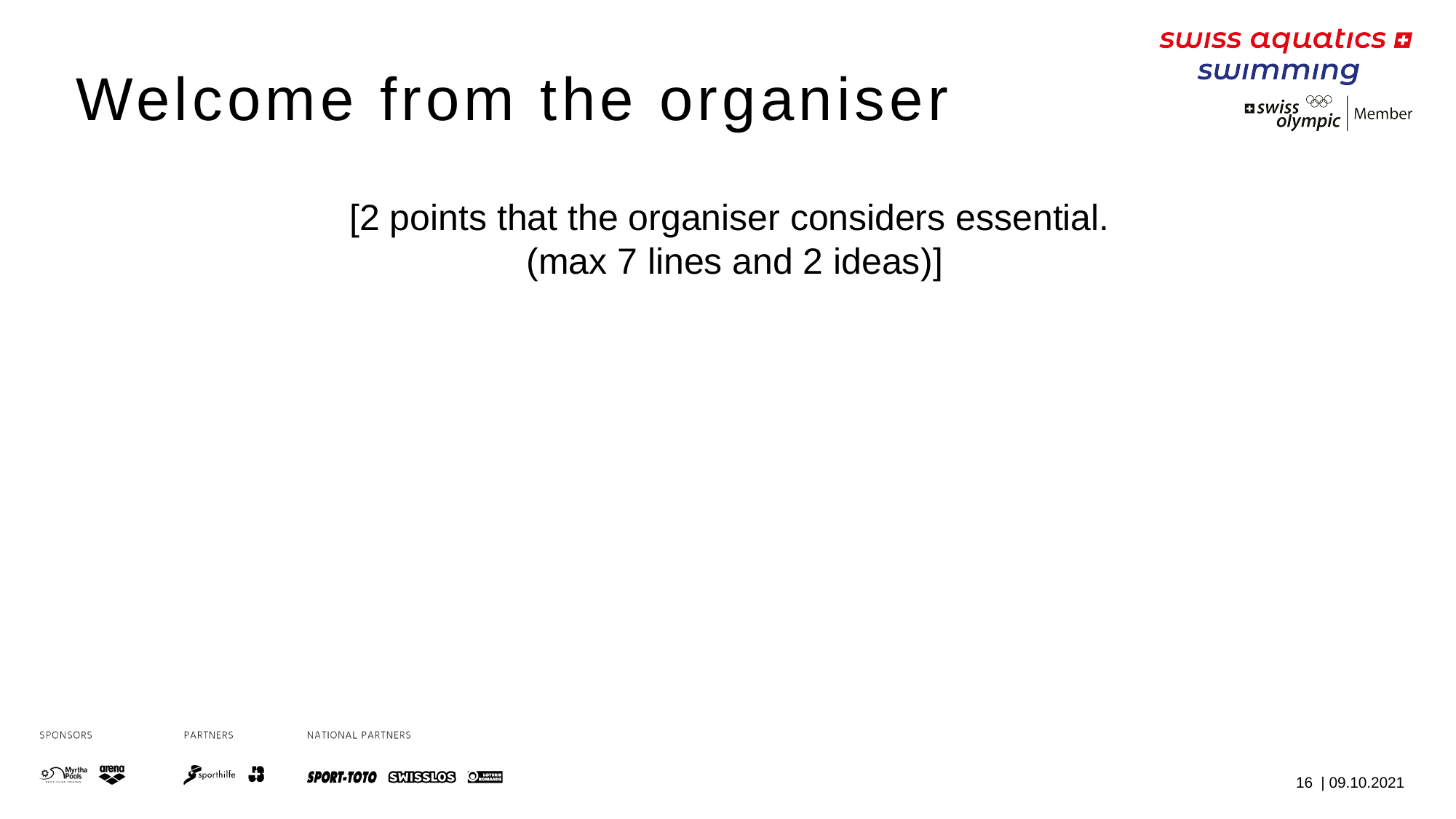

Welcome from the organiser
[2 points that the organiser considers essential.
(max 7 lines and 2 ideas)]